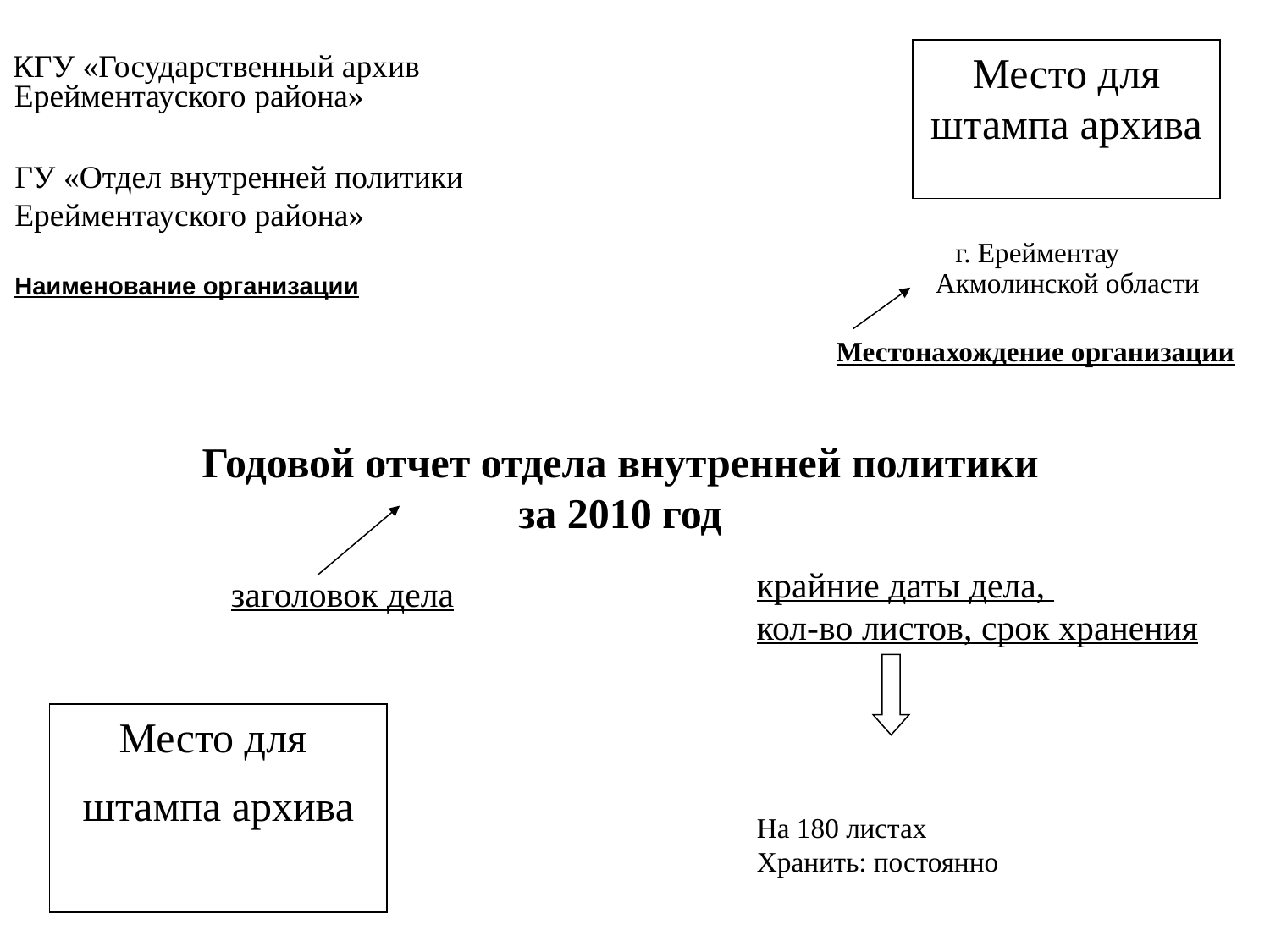

КГУ «Государственный архив

Место для штампа архива
Ерейментауского района»
ГУ «Отдел внутренней политики
Ерейментауского района»
Наименование организации

г. Ерейментау

Акмолинской области

Местонахождение организации
Годовой отчет отдела внутренней политики за 2010 год

крайние даты дела,
кол-во листов, срок хранения
заголовок дела

Место для
штампа архива
На 180 листах
Хранить: постоянно